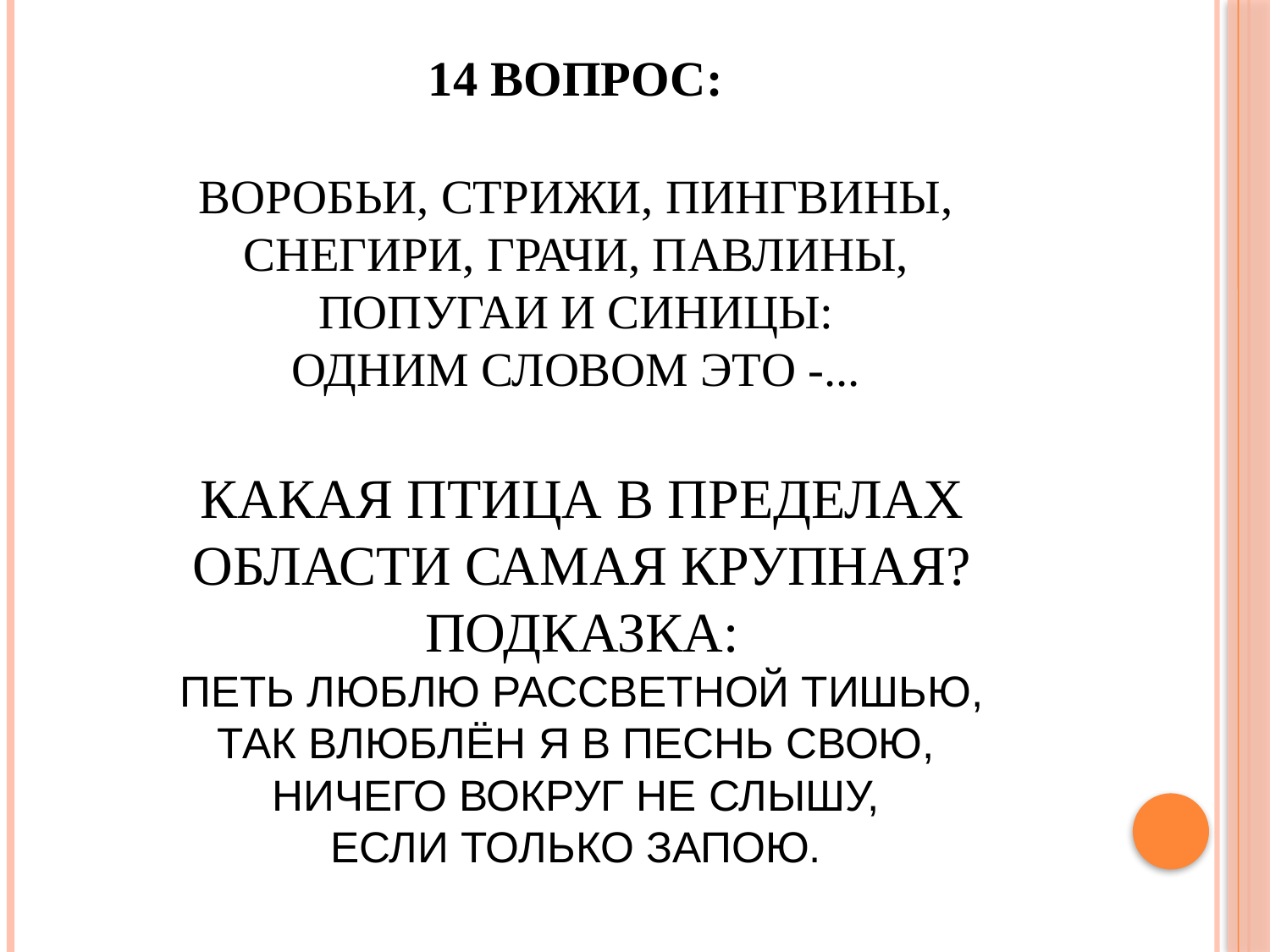

# 14 вопрос: Воробьи, стрижи, пингвины, Снегири, грачи, павлины, Попугаи и синицы: Одним словом это -... Какая птица в пределах области самая крупная? Подказка: Петь люблю рассветной тишью, Так влюблён я в песнь свою, Ничего вокруг не слышу, Если только запою.